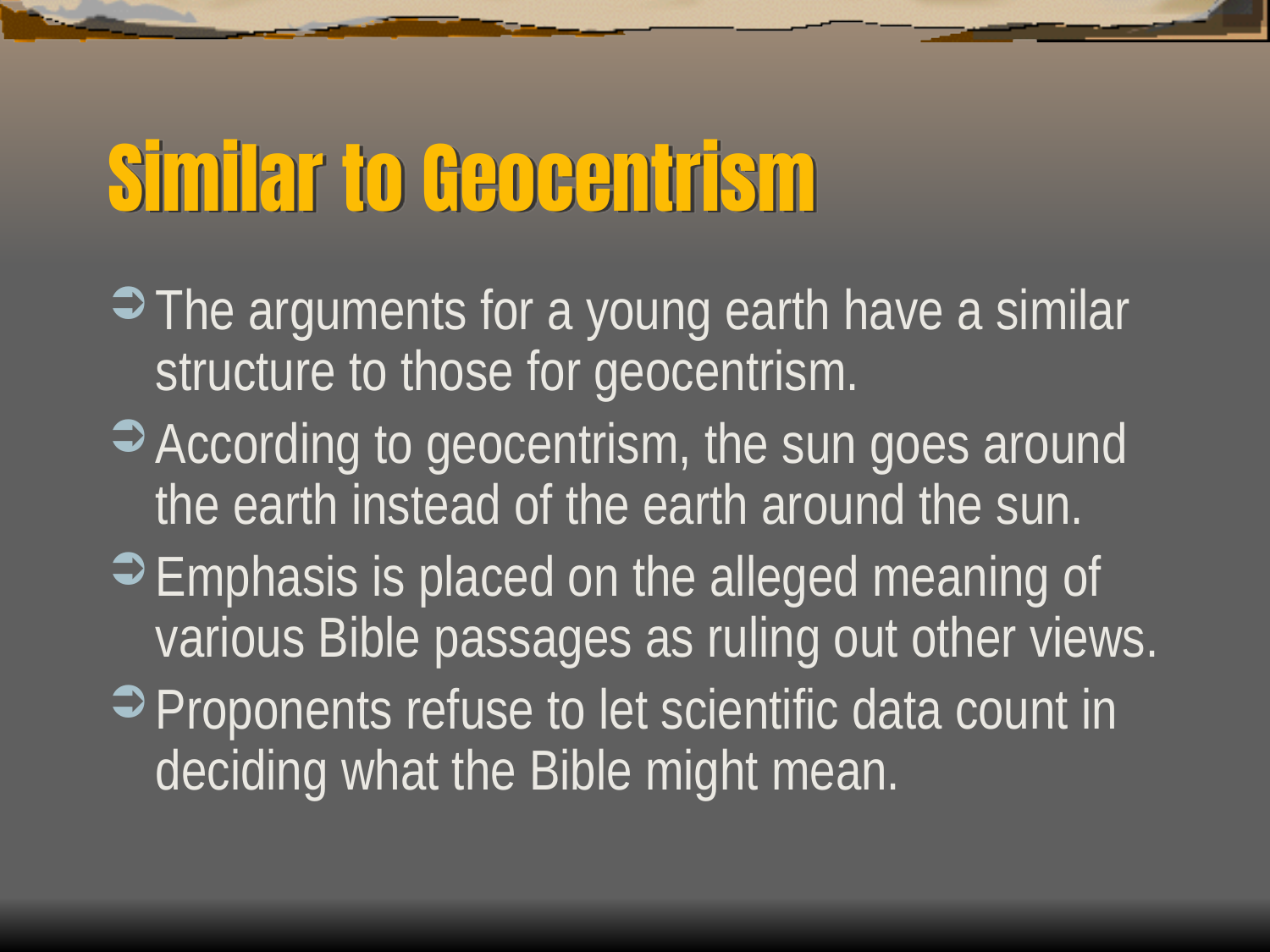

# Similar to Geocentrism
The arguments for a young earth have a similar structure to those for geocentrism.
According to geocentrism, the sun goes around the earth instead of the earth around the sun.
Emphasis is placed on the alleged meaning of various Bible passages as ruling out other views.
Proponents refuse to let scientific data count in deciding what the Bible might mean.